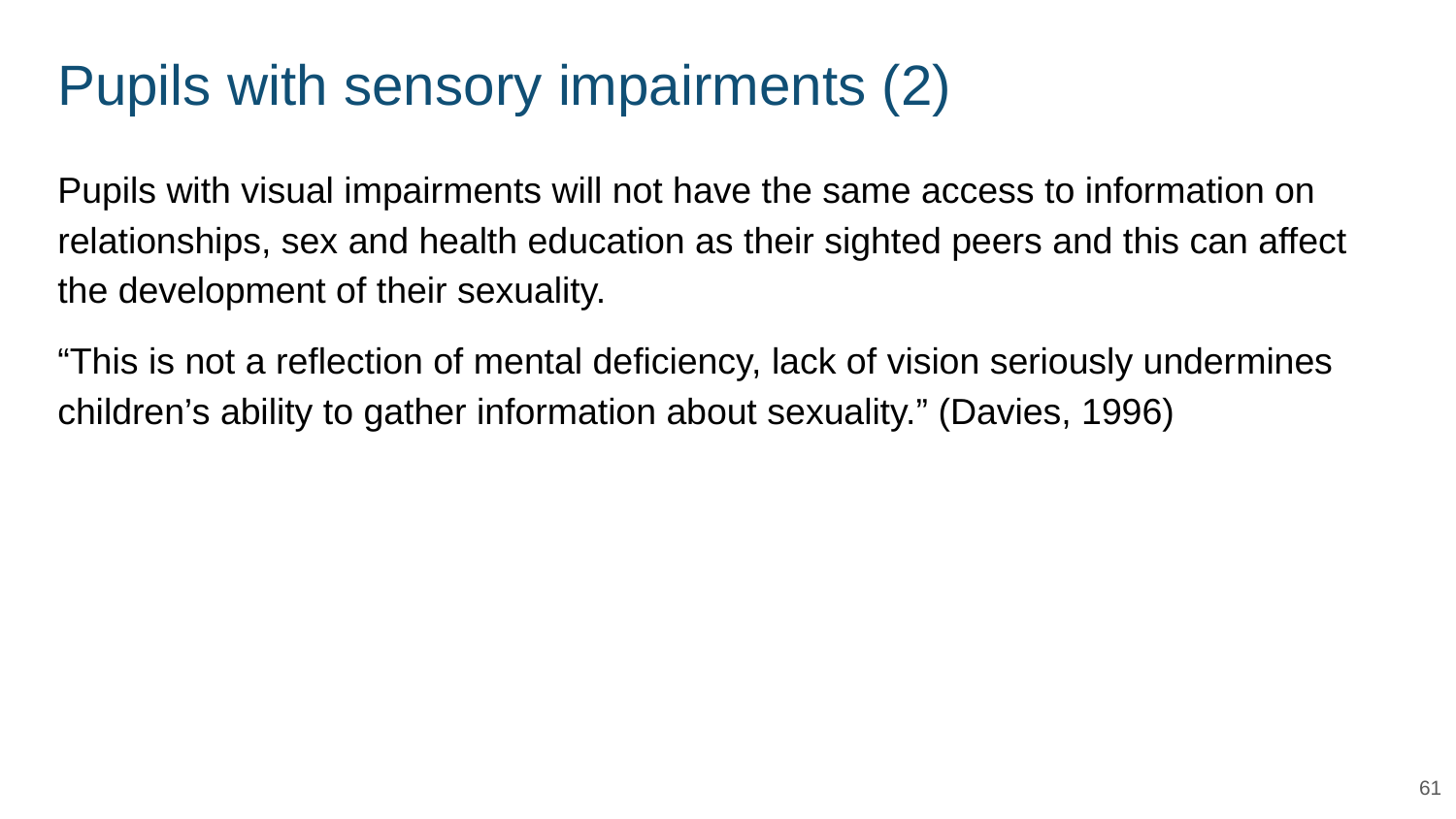

# Pupils with sensory impairments (2)
Pupils with visual impairments will not have the same access to information on relationships, sex and health education as their sighted peers and this can affect the development of their sexuality.
“This is not a reflection of mental deficiency, lack of vision seriously undermines children’s ability to gather information about sexuality.” (Davies, 1996)

61